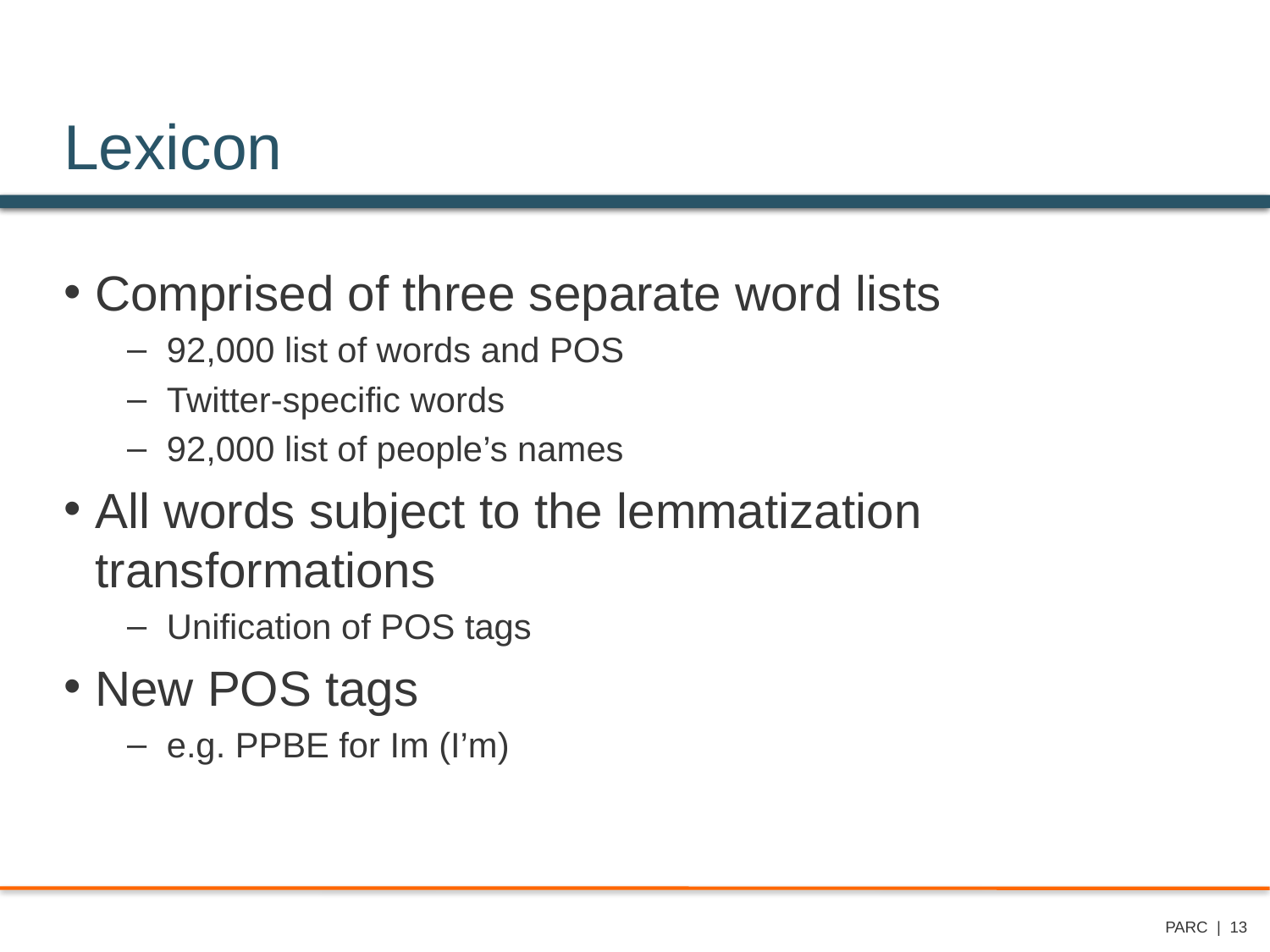

# Lexicon
Comprised of three separate word lists
92,000 list of words and POS
Twitter-specific words
92,000 list of people’s names
All words subject to the lemmatization transformations
Unification of POS tags
New POS tags
e.g. PPBE for Im (I’m)
PARC  |  13